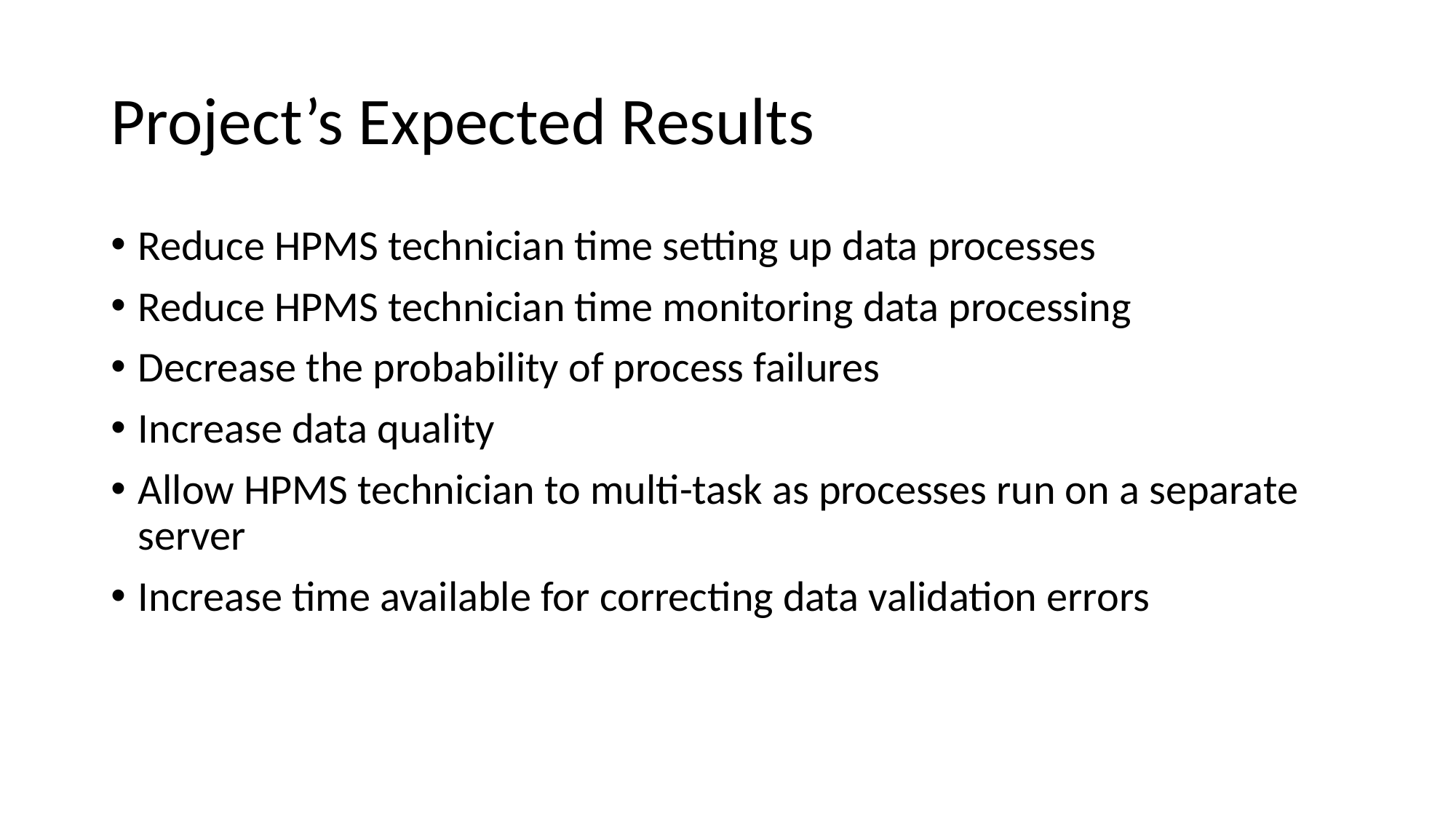

# Project’s Expected Results
Reduce HPMS technician time setting up data processes
Reduce HPMS technician time monitoring data processing
Decrease the probability of process failures
Increase data quality
Allow HPMS technician to multi-task as processes run on a separate server
Increase time available for correcting data validation errors